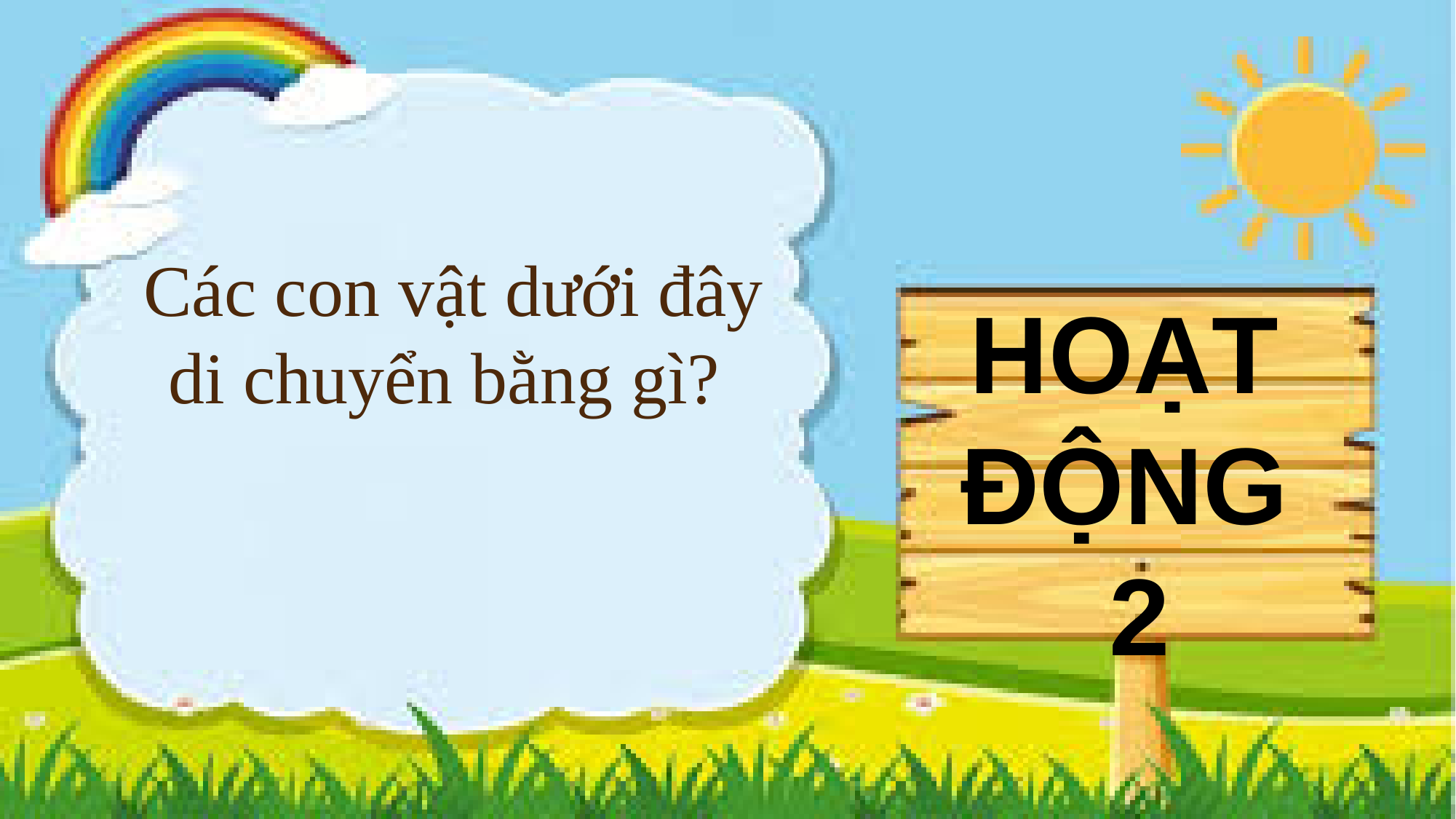

Các con vật dưới đây di chuyển bằng gì?
HOẠT
ĐỘNG
2